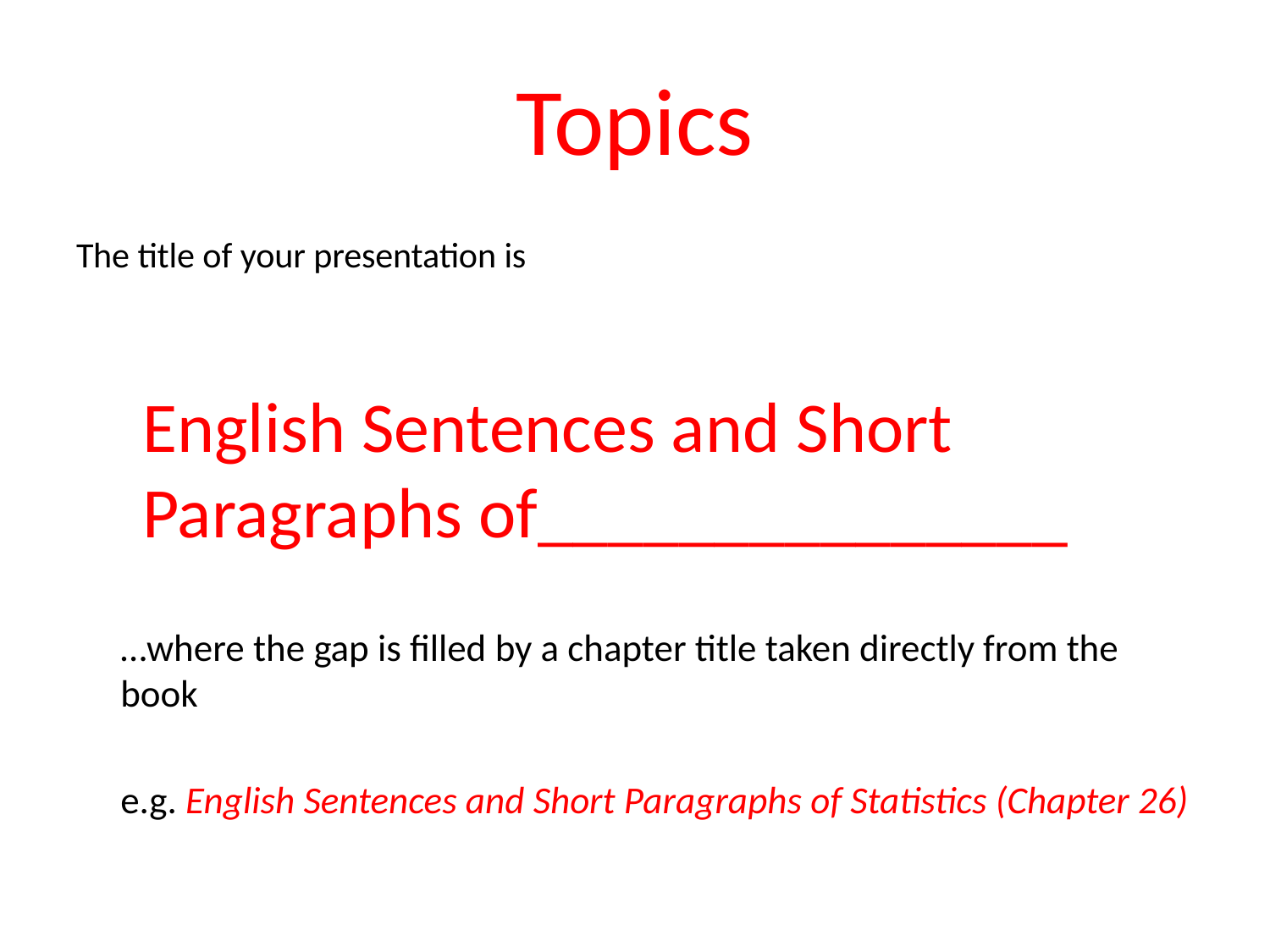

# Topics
The title of your presentation is

	English Sentences and Short Paragraphs of_______________

	…where the gap is filled by a chapter title taken directly from the book

	e.g. English Sentences and Short Paragraphs of Statistics (Chapter 26)